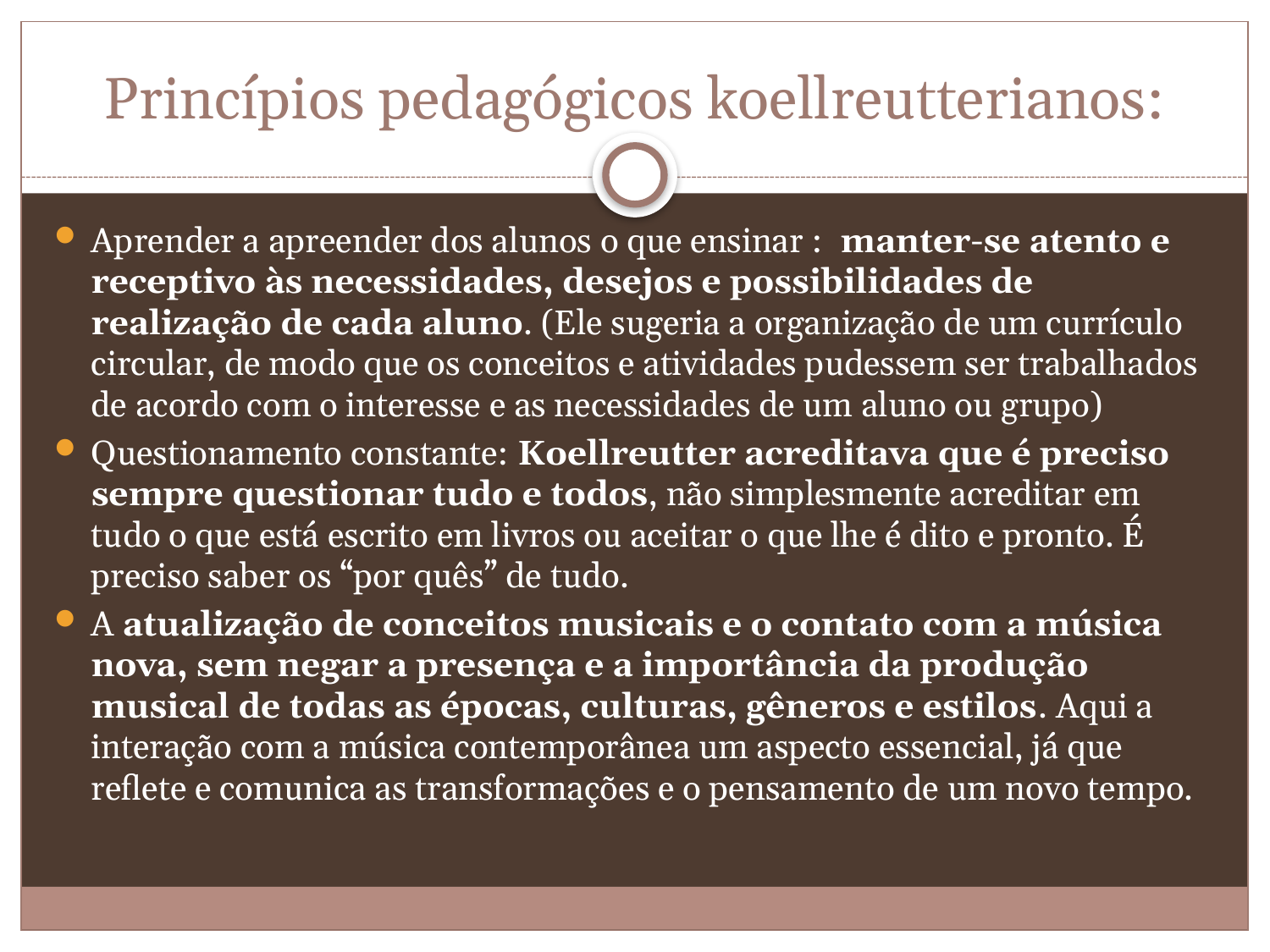

# Princípios pedagógicos koellreutterianos:
Aprender a apreender dos alunos o que ensinar :  manter-se atento e receptivo às necessidades, desejos e possibilidades de realização de cada aluno. (Ele sugeria a organização de um currículo circular, de modo que os conceitos e atividades pudessem ser trabalhados de acordo com o interesse e as necessidades de um aluno ou grupo)
Questionamento constante: Koellreutter acreditava que é preciso sempre questionar tudo e todos, não simplesmente acreditar em tudo o que está escrito em livros ou aceitar o que lhe é dito e pronto. É preciso saber os “por quês” de tudo.
A atualização de conceitos musicais e o contato com a música nova, sem negar a presença e a importância da produção musical de todas as épocas, culturas, gêneros e estilos. Aqui a interação com a música contemporânea um aspecto essencial, já que reflete e comunica as transformações e o pensamento de um novo tempo.